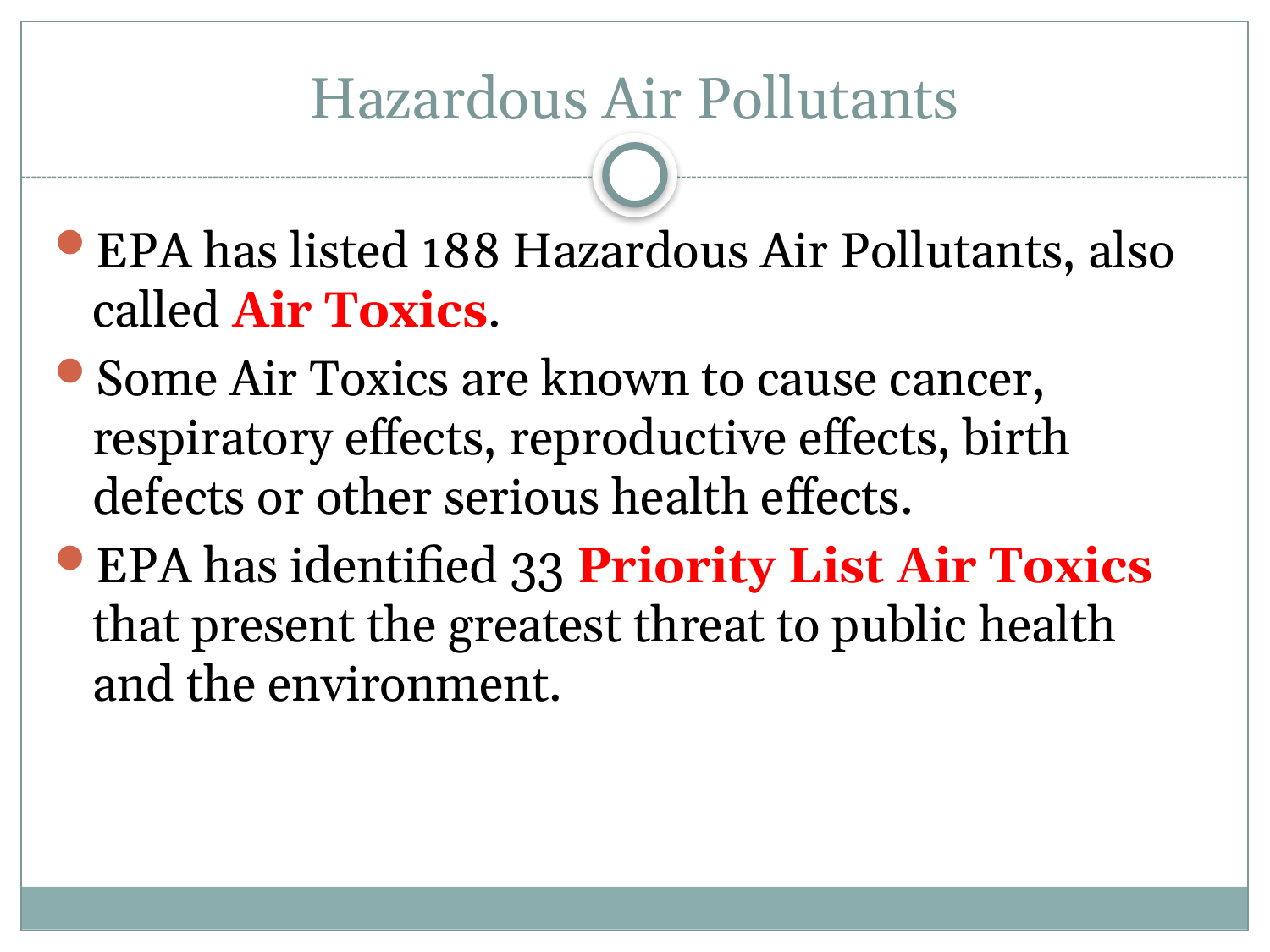

# Hazardous Air Pollutants
EPA has listed 188 Hazardous Air Pollutants, also called Air Toxics.
Some Air Toxics are known to cause cancer, respiratory effects, reproductive effects, birth defects or other serious health effects.
EPA has identified 33 Priority List Air Toxics that present the greatest threat to public health and the environment.